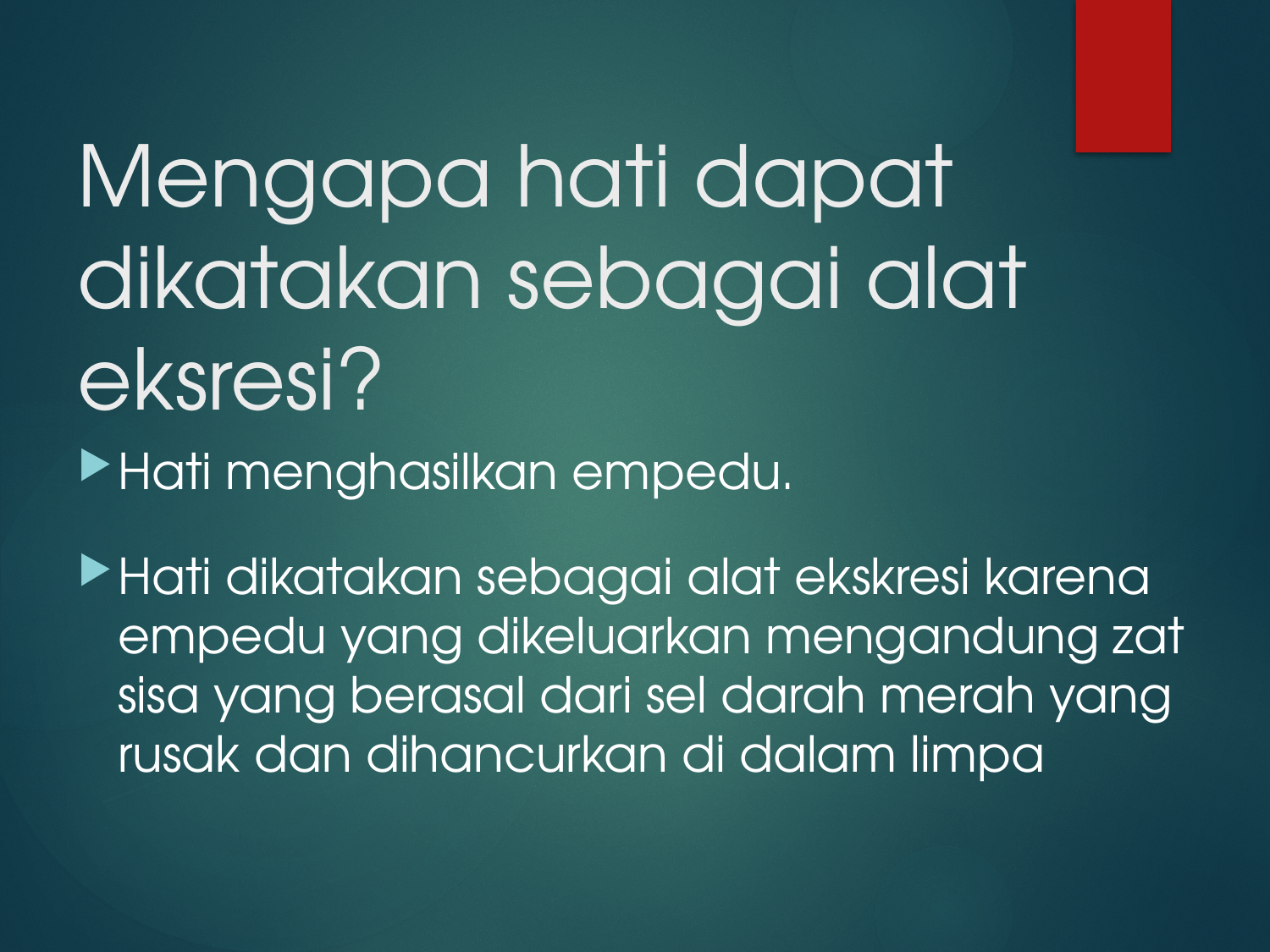

# Mengapa hati dapat dikatakan sebagai alat eksresi?
Hati menghasilkan empedu.

Hati dikatakan sebagai alat ekskresi karena empedu yang dikeluarkan mengandung zat sisa yang berasal dari sel darah merah yang rusak dan dihancurkan di dalam limpa